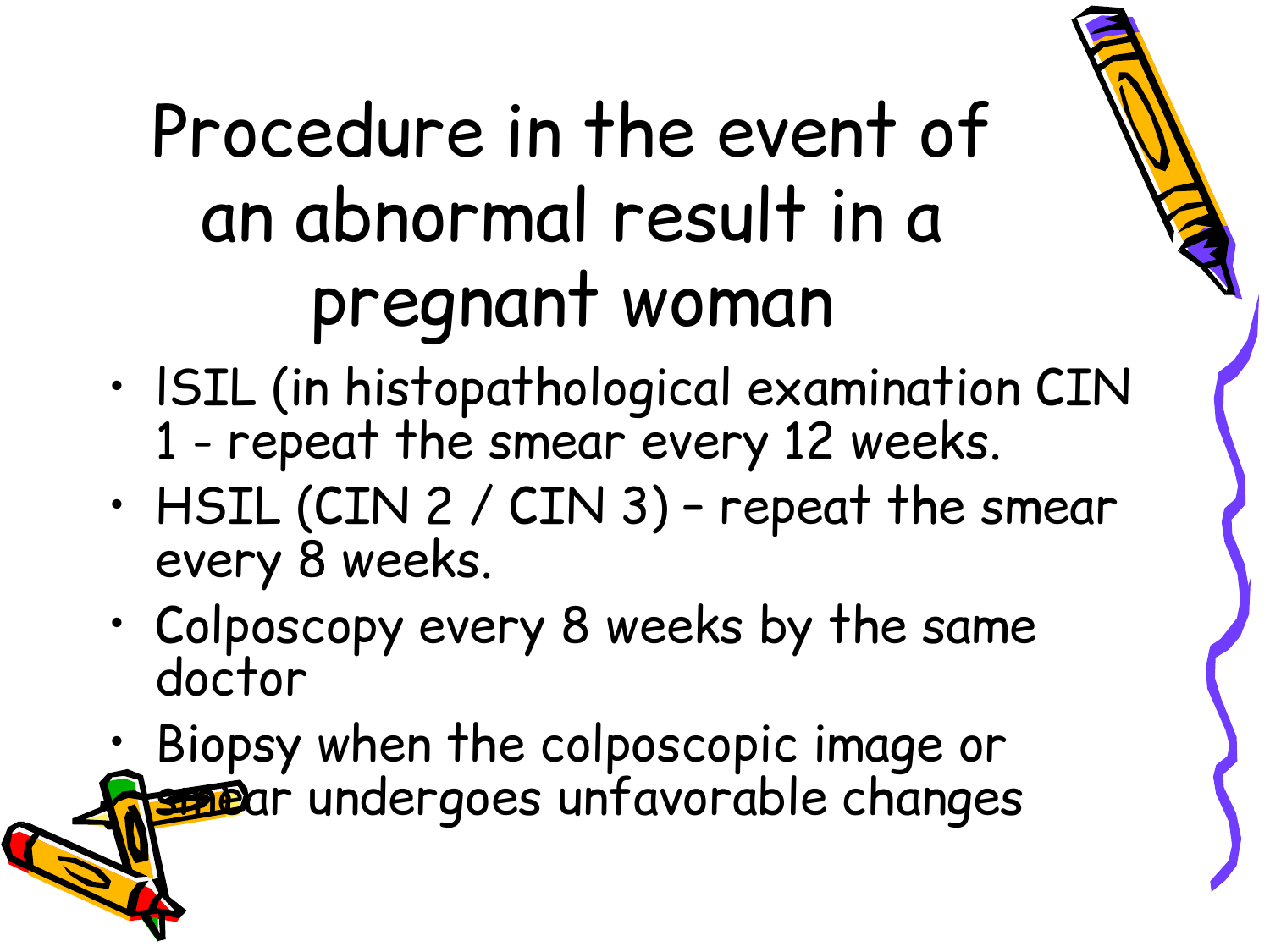

Procedure in the event of an abnormal result in a pregnant woman
lSIL (in histopathological examination CIN 1 - repeat the smear every 12 weeks.
HSIL (CIN 2 / CIN 3) – repeat the smear every 8 weeks.
Colposcopy every 8 weeks by the same doctor
Biopsy when the colposcopic image or smear undergoes unfavorable changes